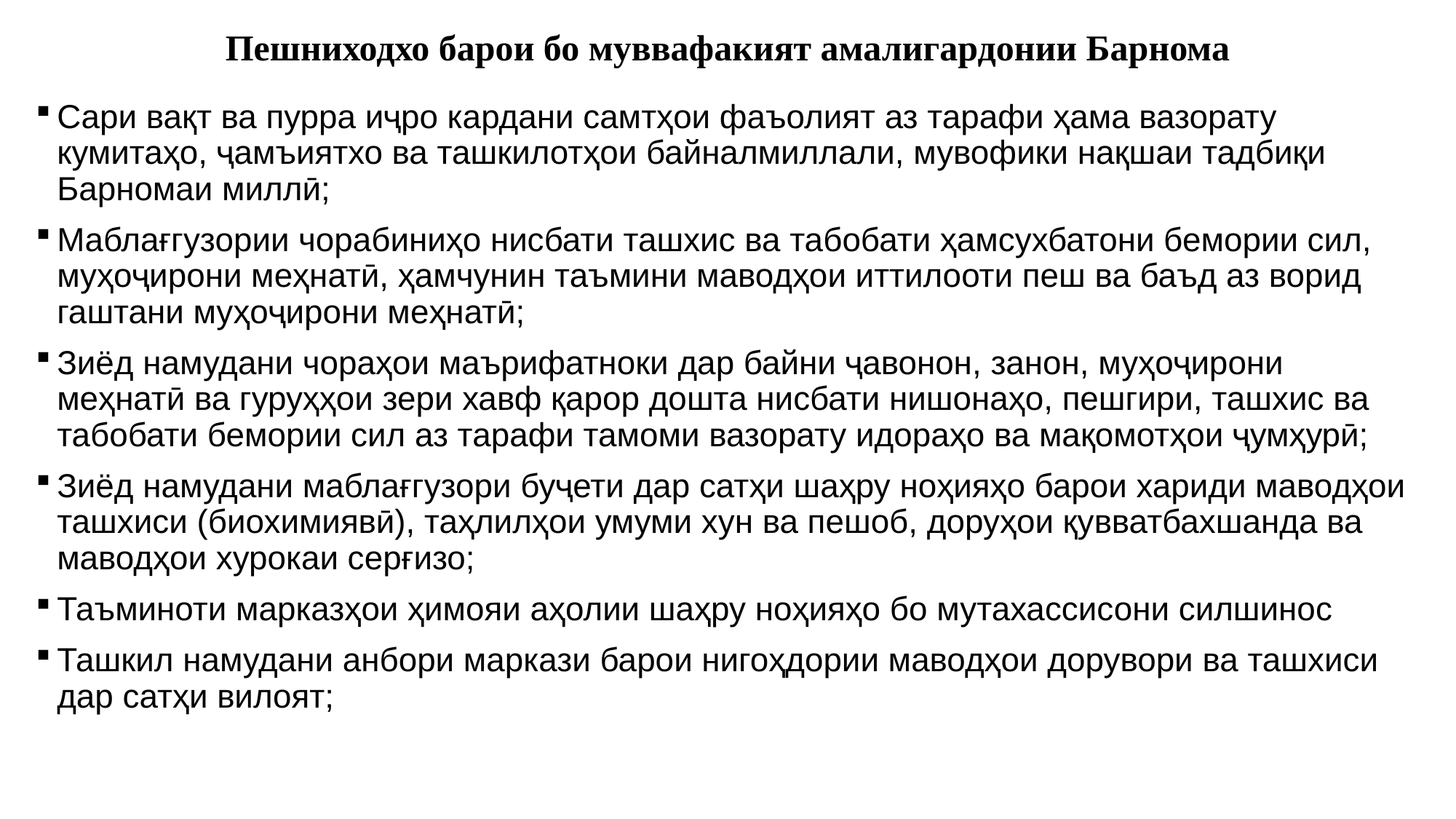

# Пешниходхо барои бо муввафакият амалигардонии Барнома
Сари вақт ва пурра иҷро кардани самтҳои фаъолият аз тарафи ҳама вазорату кумитаҳо, ҷамъиятхо ва ташкилотҳои байналмиллали, мувофики нақшаи тадбиқи Барномаи миллӣ;
Маблағгузории чорабиниҳо нисбати ташхис ва табобати ҳамсухбатони бемории сил, муҳоҷирони меҳнатӣ, ҳамчунин таъмини маводҳои иттилооти пеш ва баъд аз ворид гаштани муҳоҷирони меҳнатӣ;
Зиёд намудани чораҳои маърифатноки дар байни ҷавонон, занон, муҳоҷирони меҳнатӣ ва гуруҳҳои зери хавф қарор дошта нисбати нишонаҳо, пешгири, ташхис ва табобати бемории сил аз тарафи тамоми вазорату идораҳо ва мақомотҳои ҷумҳурӣ;
Зиёд намудани маблағгузори буҷети дар сатҳи шаҳру ноҳияҳо барои хариди маводҳои ташхиси (биохимиявӣ), таҳлилҳои умуми хун ва пешоб, доруҳои қувватбахшанда ва маводҳои хурокаи серғизо;
Таъминоти марказҳои ҳимояи аҳолии шаҳру ноҳияҳо бо мутахассисони силшинос
Ташкил намудани анбори маркази барои нигоҳдории маводҳои дорувори ва ташхиси дар сатҳи вилоят;